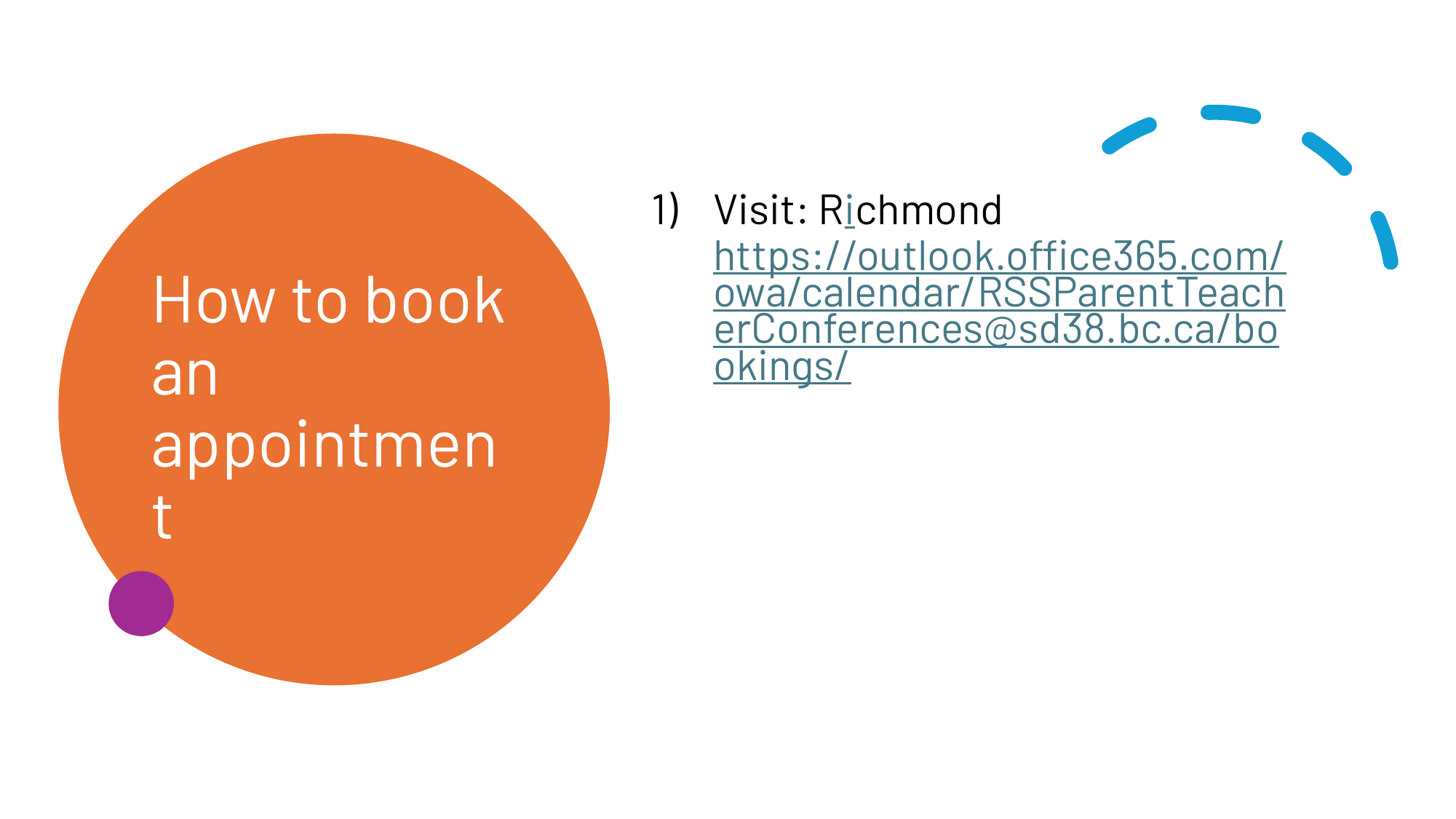

# How to book an appointment
Visit: Richmond https://outlook.office365.com/owa/calendar/RSSParentTeacherConferences@sd38.bc.ca/bookings/